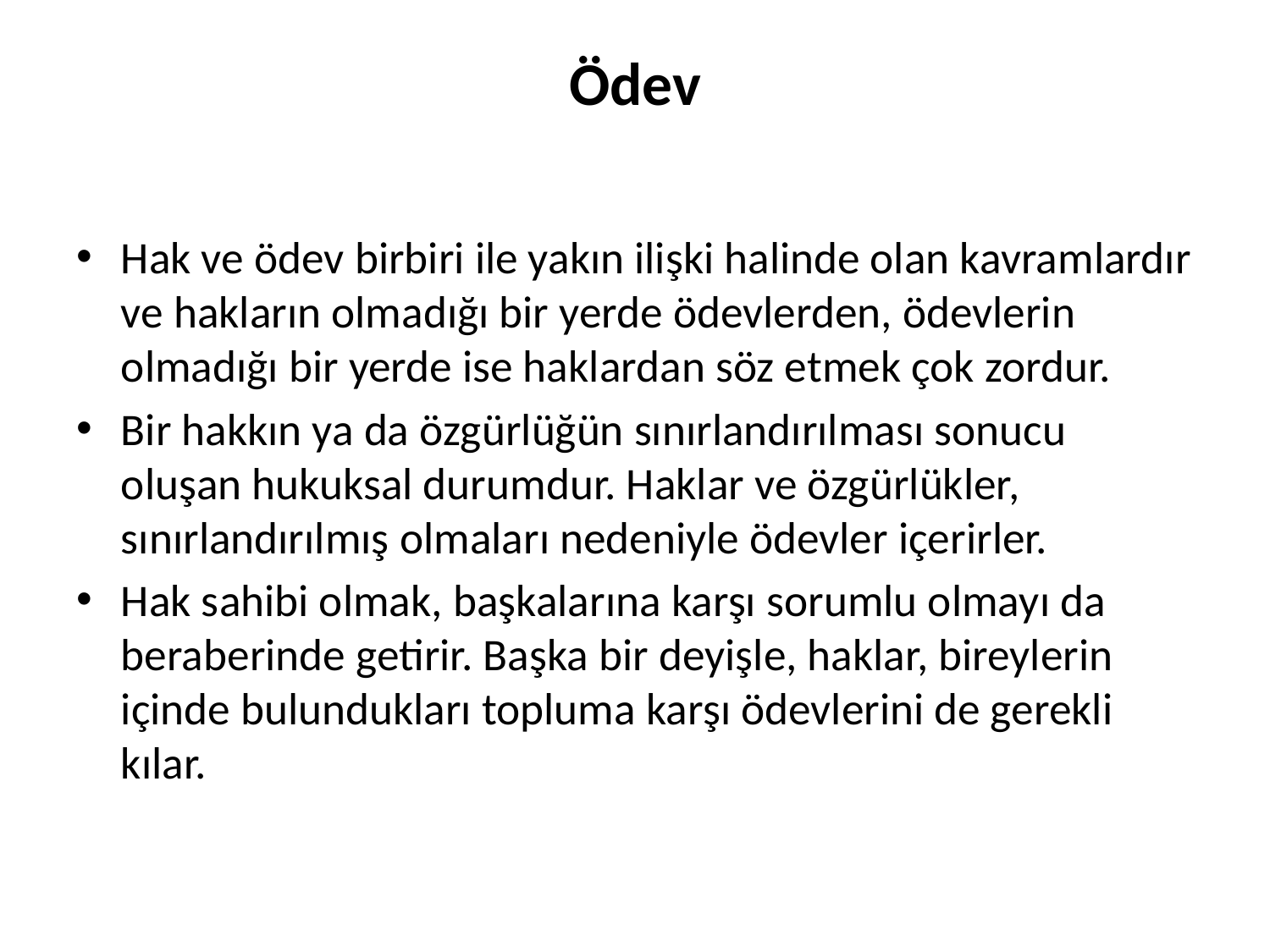

# Ödev
Hak ve ödev birbiri ile yakın ilişki halinde olan kavramlardır ve hakların olmadığı bir yerde ödevlerden, ödevlerin olmadığı bir yerde ise haklardan söz etmek çok zordur.
Bir hakkın ya da özgürlüğün sınırlandırılması sonucu oluşan hukuksal durumdur. Haklar ve özgürlükler, sınırlandırılmış olmaları nedeniyle ödevler içerirler.
Hak sahibi olmak, başkalarına karşı sorumlu olmayı da beraberinde getirir. Başka bir deyişle, haklar, bireylerin içinde bulundukları topluma karşı ödevlerini de gerekli kılar.